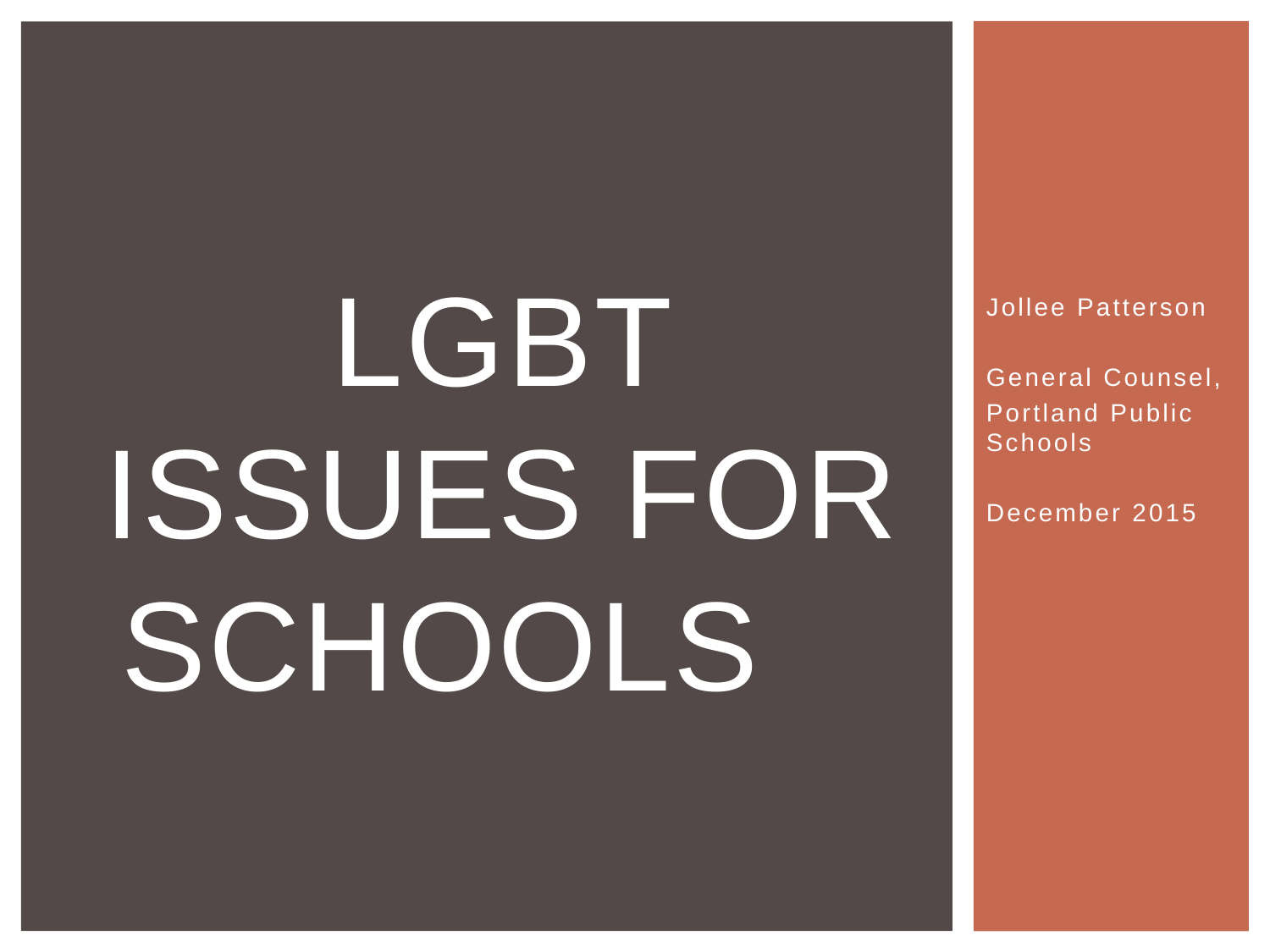

# LGBT issues for schools
Jollee Patterson

General Counsel,
Portland Public Schools

December 2015